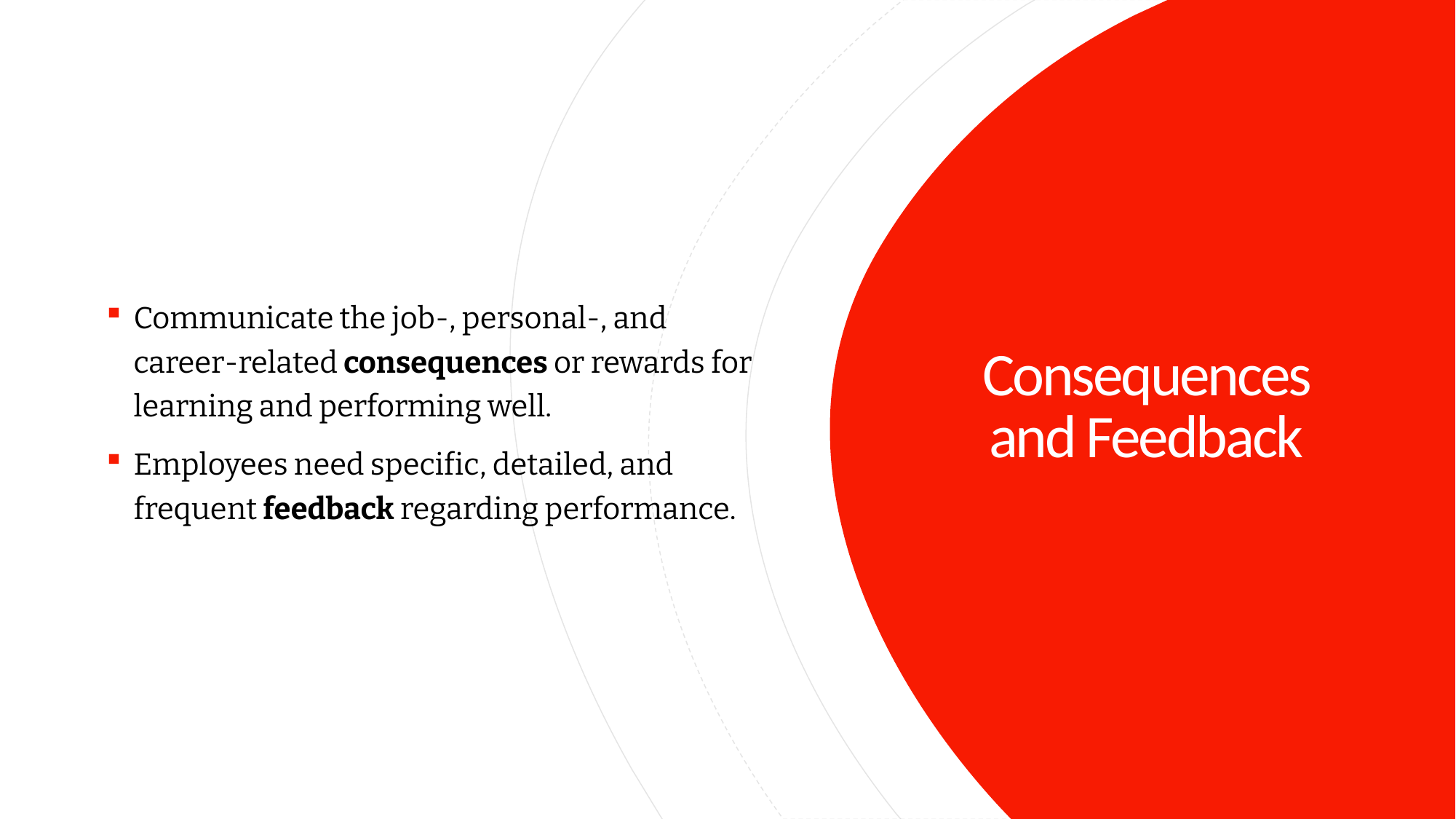

Communicate the job-, personal-, and career-related consequences or rewards for learning and performing well.
Employees need specific, detailed, and frequent feedback regarding performance.
# Consequences and Feedback